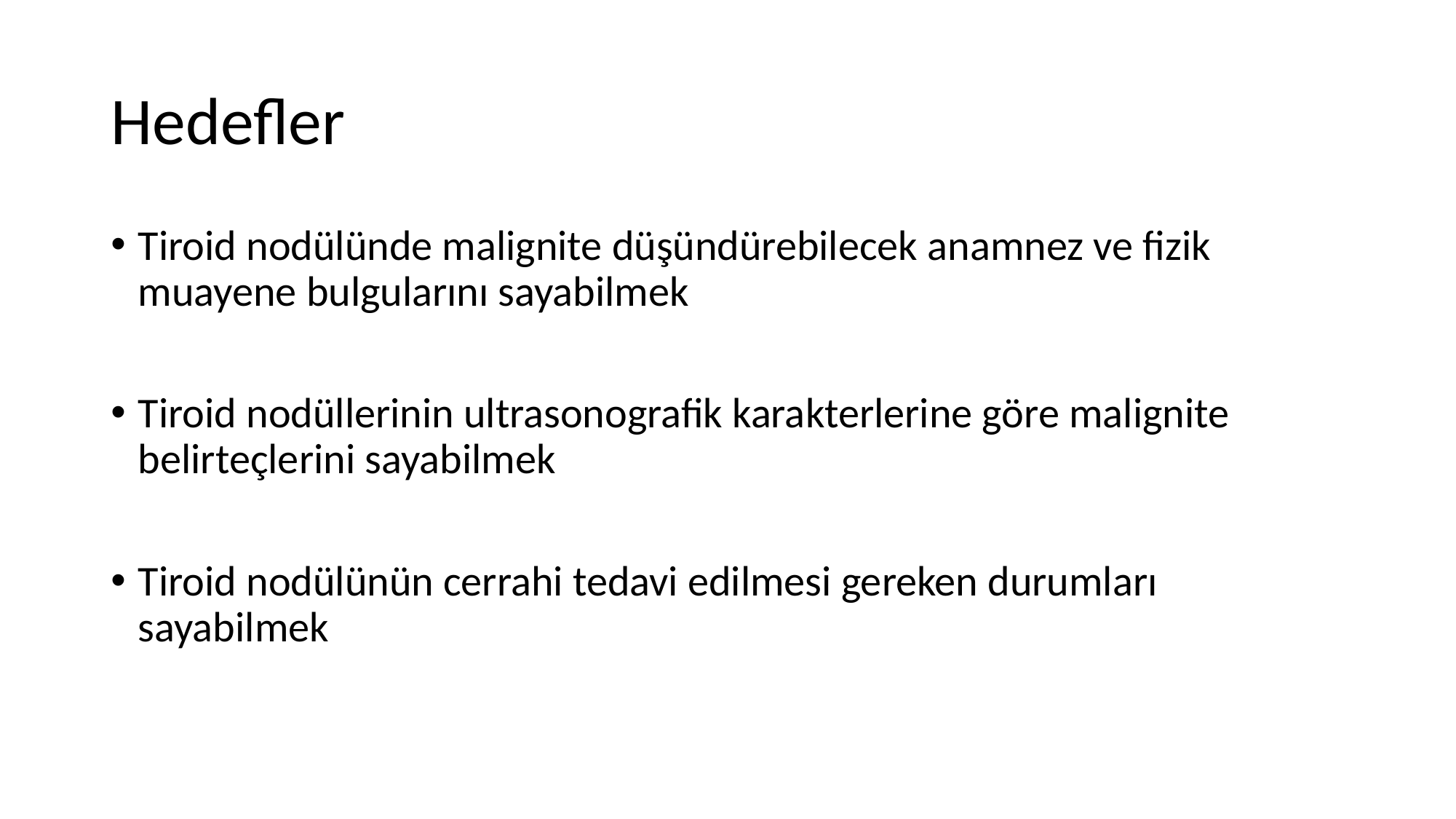

# Hedefler
Tiroid nodülünde malignite düşündürebilecek anamnez ve fizik muayene bulgularını sayabilmek

Tiroid nodüllerinin ultrasonografik karakterlerine göre malignite belirteçlerini sayabilmek

Tiroid nodülünün cerrahi tedavi edilmesi gereken durumları sayabilmek